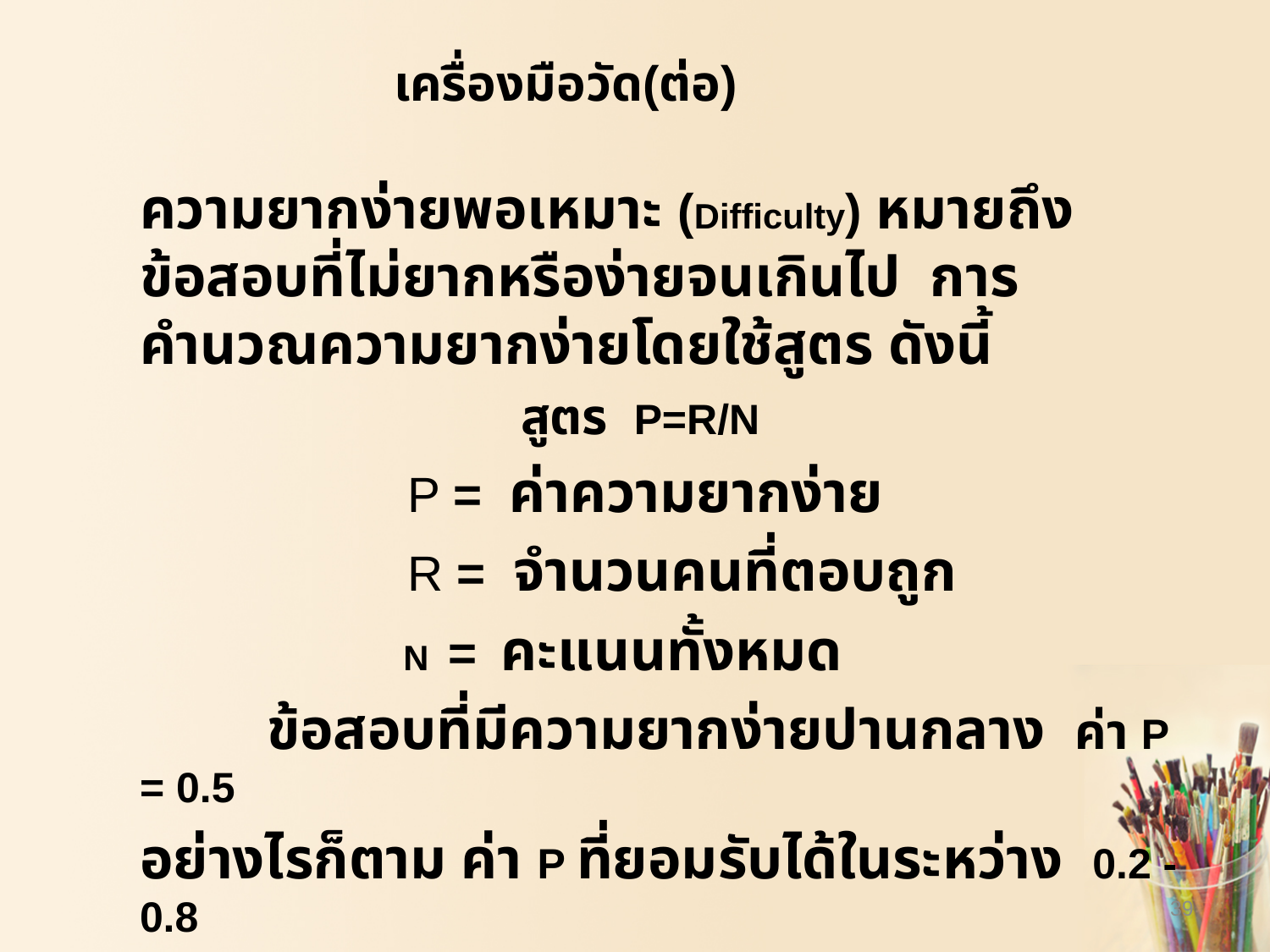

# เครื่องมือวัด(ต่อ)
ความยากง่ายพอเหมาะ (Difficulty) หมายถึงข้อสอบที่ไม่ยากหรือง่ายจนเกินไป  การคำนวณความยากง่ายโดยใช้สูตร ดังนี้
			สูตร  P=R/N
		 P =  ค่าความยากง่าย
		 R =  จำนวนคนที่ตอบถูก
		 N  =  คะแนนทั้งหมด
	ข้อสอบที่มีความยากง่ายปานกลาง  ค่า P = 0.5
อย่างไรก็ตาม ค่า P ที่ยอมรับได้ในระหว่าง  0.2 - 0.8
39